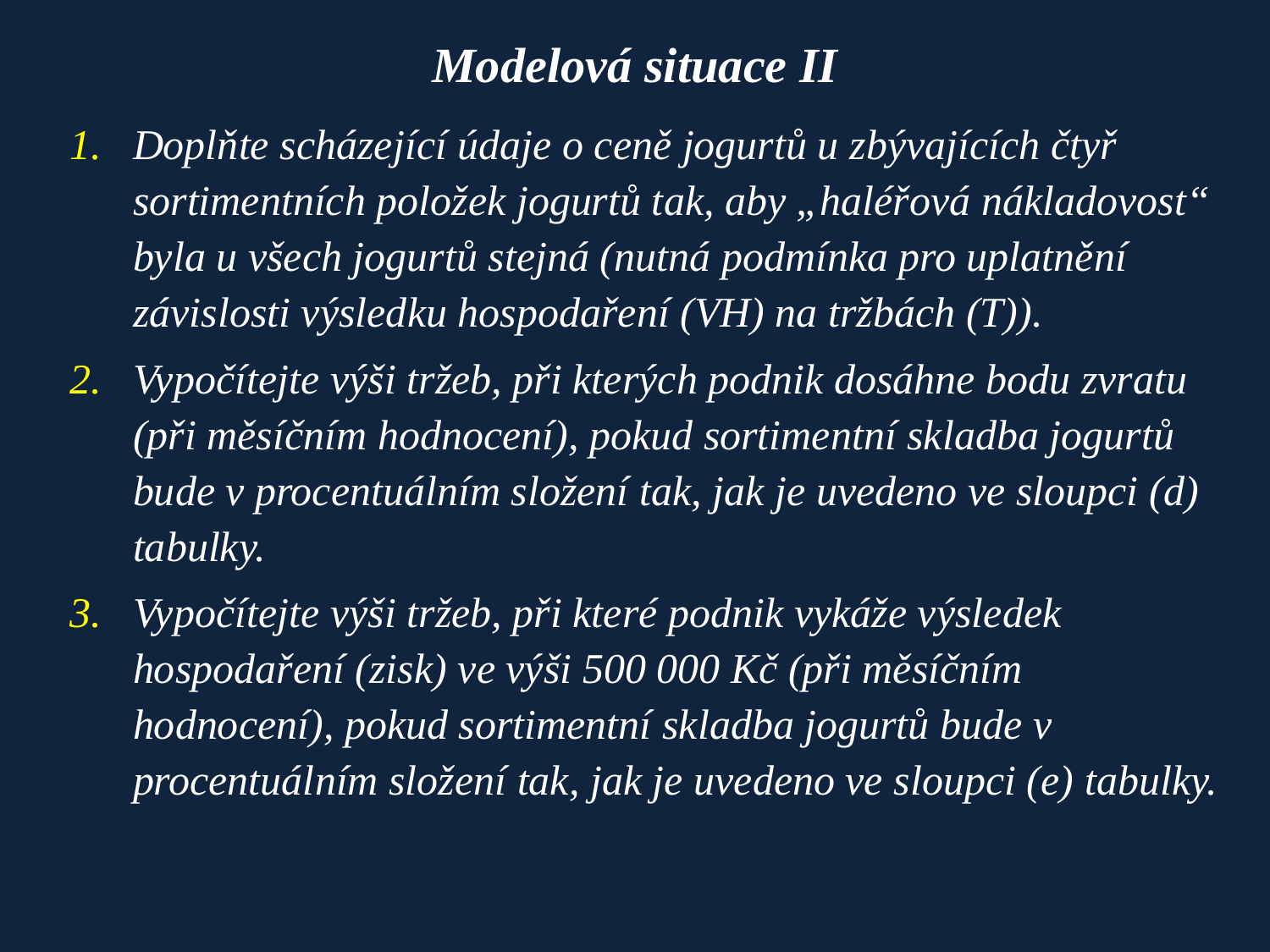

# Modelová situace II
Doplňte scházející údaje o ceně jogurtů u zbývajících čtyř sortimentních položek jogurtů tak, aby „haléřová nákladovost“ byla u všech jogurtů stejná (nutná podmínka pro uplatnění závislosti výsledku hospodaření (VH) na tržbách (T)).
Vypočítejte výši tržeb, při kterých podnik dosáhne bodu zvratu (při měsíčním hodnocení), pokud sortimentní skladba jogurtů bude v procentuálním složení tak, jak je uvedeno ve sloupci (d) tabulky.
Vypočítejte výši tržeb, při které podnik vykáže výsledek hospodaření (zisk) ve výši 500 000 Kč (při měsíčním hodnocení), pokud sortimentní skladba jogurtů bude v procentuálním složení tak, jak je uvedeno ve sloupci (e) tabulky.